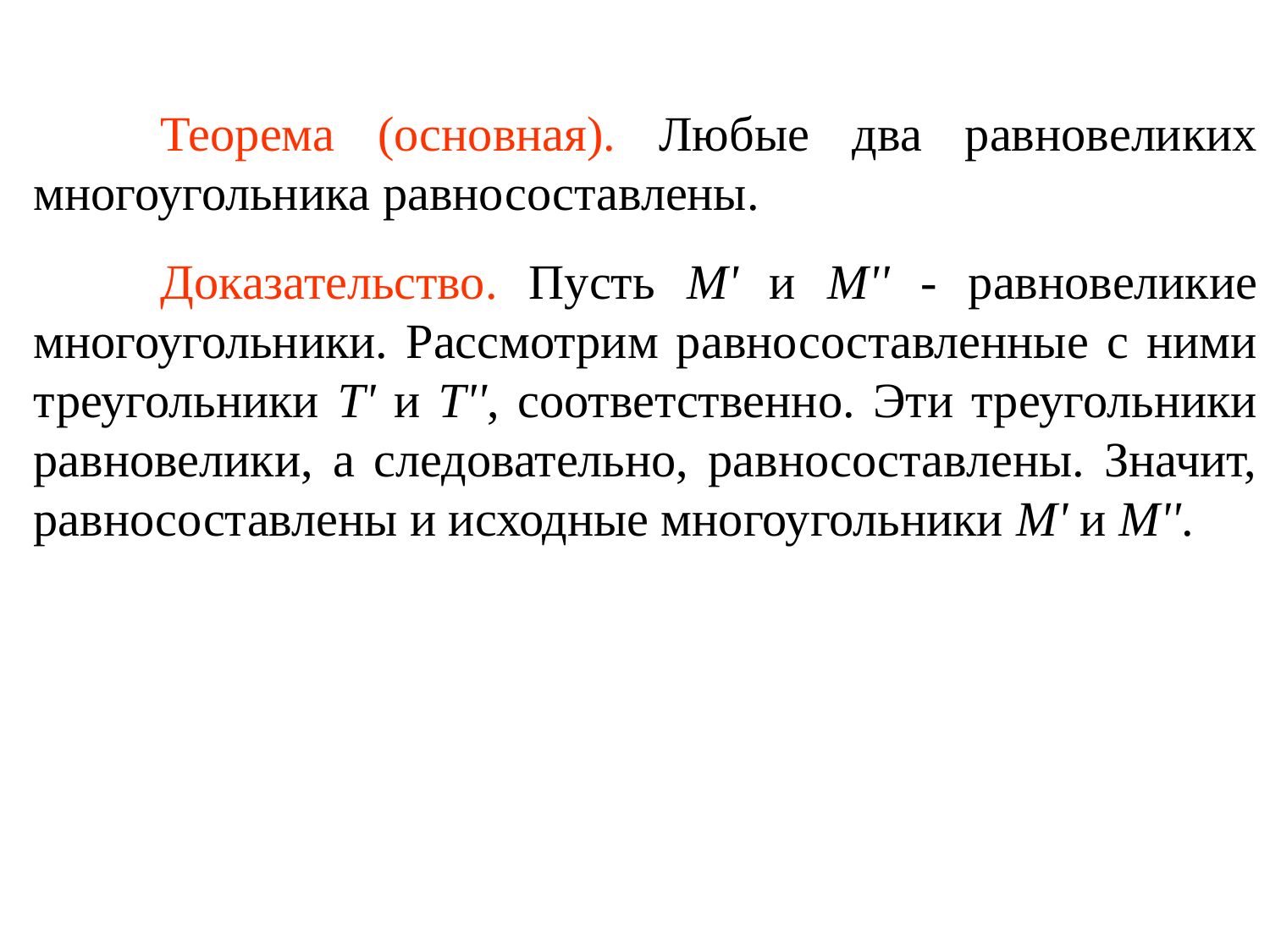

Теорема (основная). Любые два равновеликих многоугольника равносоставлены.
	Доказательство. Пусть М' и М'' - равновеликие многоугольники. Рассмотрим равносоставленные с ними треугольники Т' и Т'', соответственно. Эти треугольники равновелики, а следовательно, равносоставлены. Значит, равносоставлены и исходные многоугольники М' и М''.